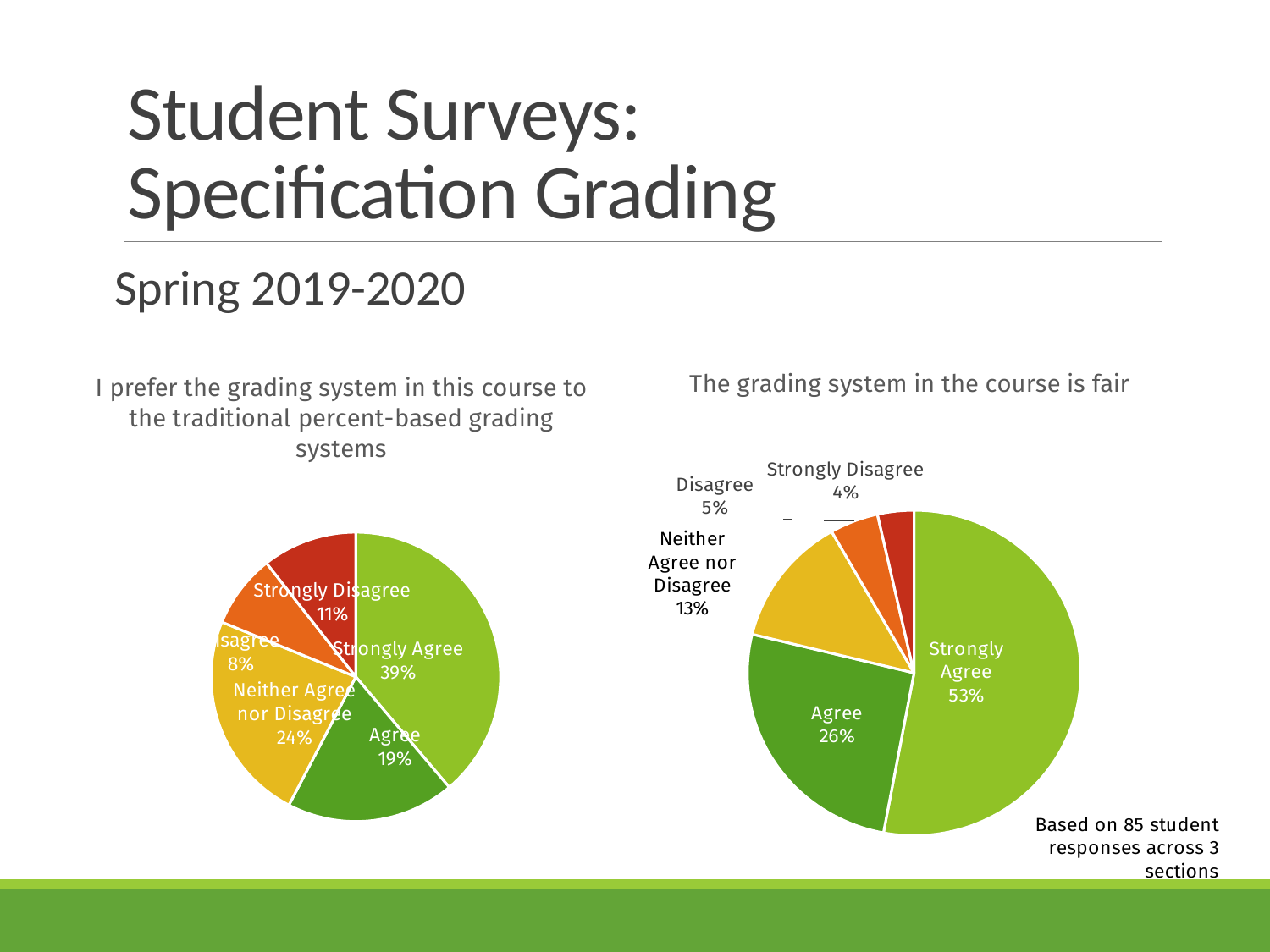

# Student Surveys: Specification Grading
Spring 2019-2020

### Chart: The grading system in the course is fair

| Category |  |
|---|---|
| Strongly Agree | 45.0 |
| Agree | 22.0 |
| Neither Agree nor Disagree | 11.0 |
| Disagree | 4.0 |
| Strongly Disagree | 3.0 |

### Chart: I prefer the grading system in this course to the traditional percent-based grading systems

| Category |  |
|---|---|
| Strongly Agree | 33.0 |
| Agree | 16.0 |
| Neither Agree nor Disagree | 20.0 |
| Disagree | 7.0 |
| Strongly Disagree | 9.0 |